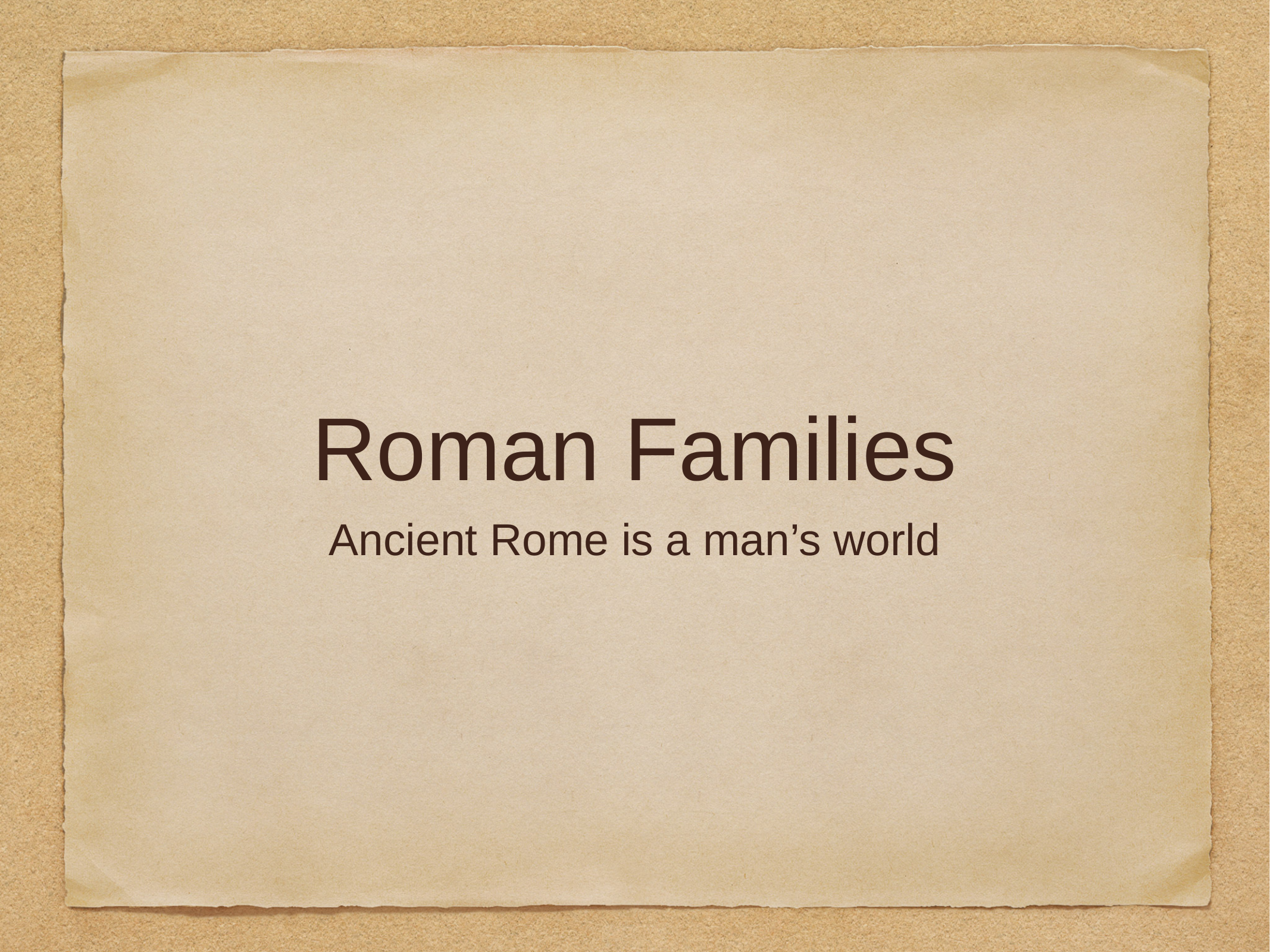

# Roman Families
Ancient Rome is a man’s world